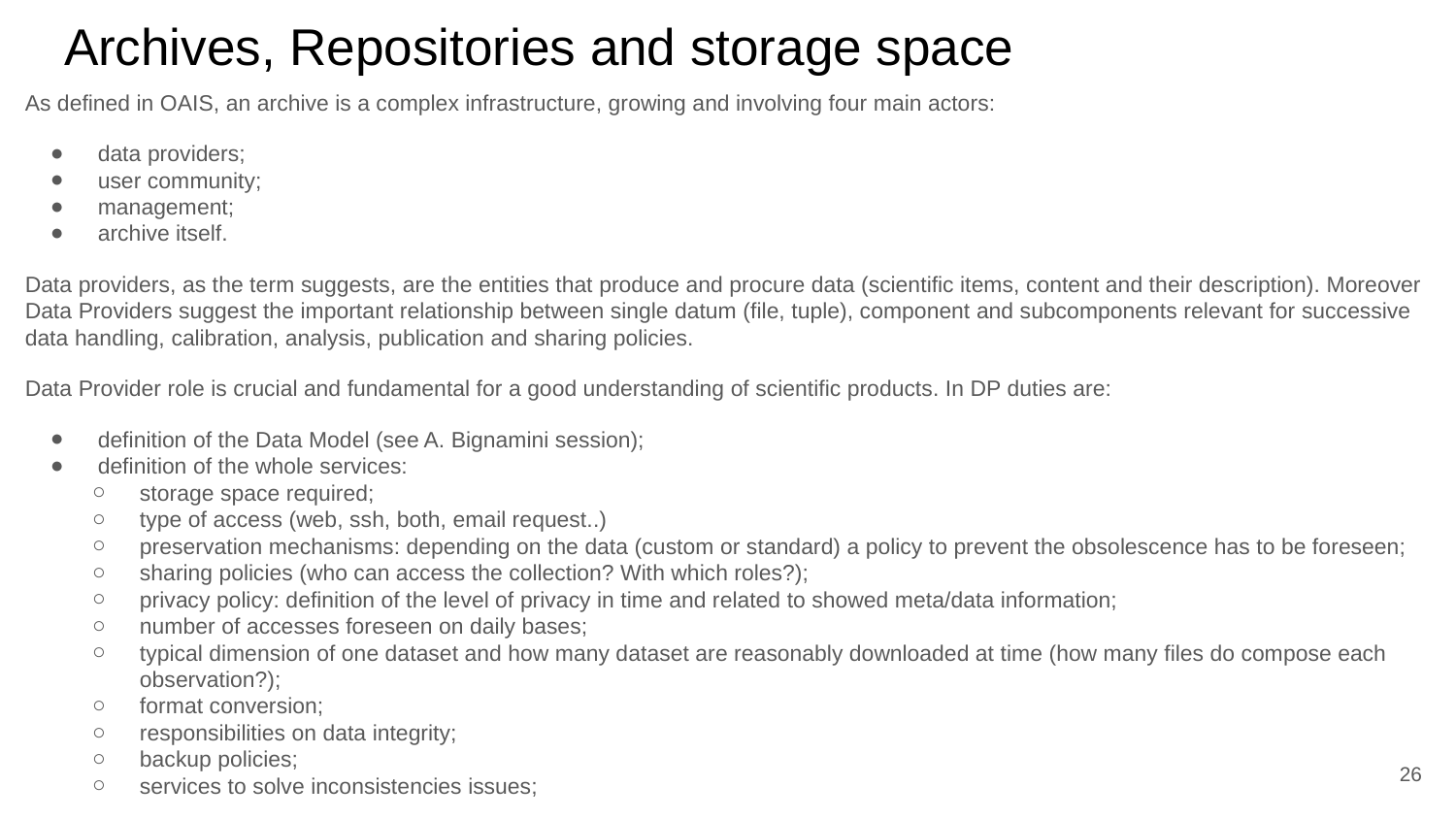

# Archives, Repositories and storage space
As defined in OAIS, an archive is a complex infrastructure, growing and involving four main actors:
data providers;
user community;
management;
archive itself.
Data providers, as the term suggests, are the entities that produce and procure data (scientific items, content and their description). Moreover Data Providers suggest the important relationship between single datum (file, tuple), component and subcomponents relevant for successive data handling, calibration, analysis, publication and sharing policies.
Data Provider role is crucial and fundamental for a good understanding of scientific products. In DP duties are:
definition of the Data Model (see A. Bignamini session);
definition of the whole services:
storage space required;
type of access (web, ssh, both, email request..)
preservation mechanisms: depending on the data (custom or standard) a policy to prevent the obsolescence has to be foreseen;
sharing policies (who can access the collection? With which roles?);
privacy policy: definition of the level of privacy in time and related to showed meta/data information;
number of accesses foreseen on daily bases;
typical dimension of one dataset and how many dataset are reasonably downloaded at time (how many files do compose each observation?);
format conversion;
responsibilities on data integrity;
backup policies;
services to solve inconsistencies issues;

26